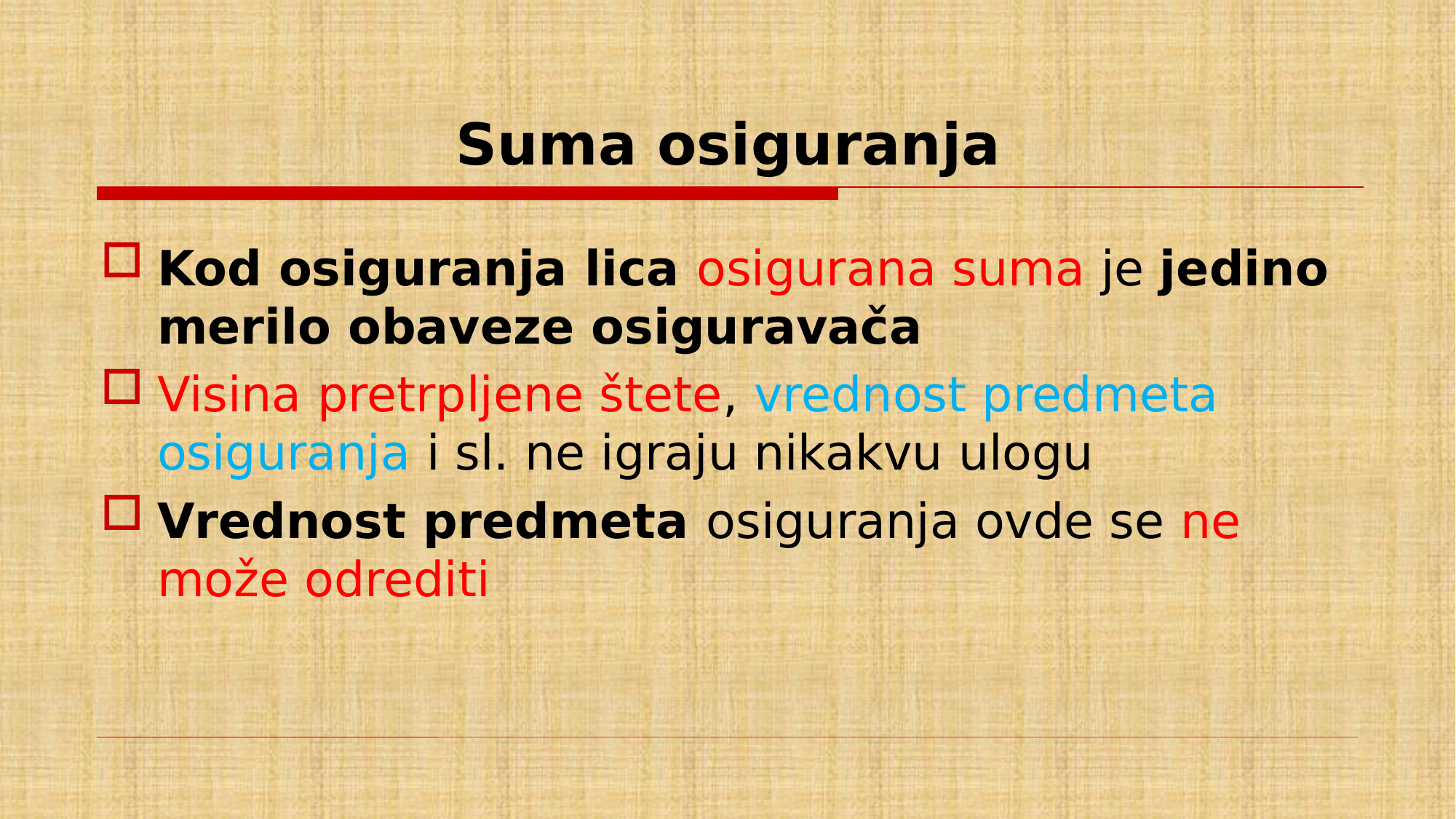

# Suma osiguranja
Kod osiguranja lica osigurana suma je jedino merilo obaveze osiguravača
Visina pretrpljene štete, vrednost predmeta osiguranja i sl. ne igraju nikakvu ulogu
Vrednost predmeta osiguranja ovde se ne može odrediti